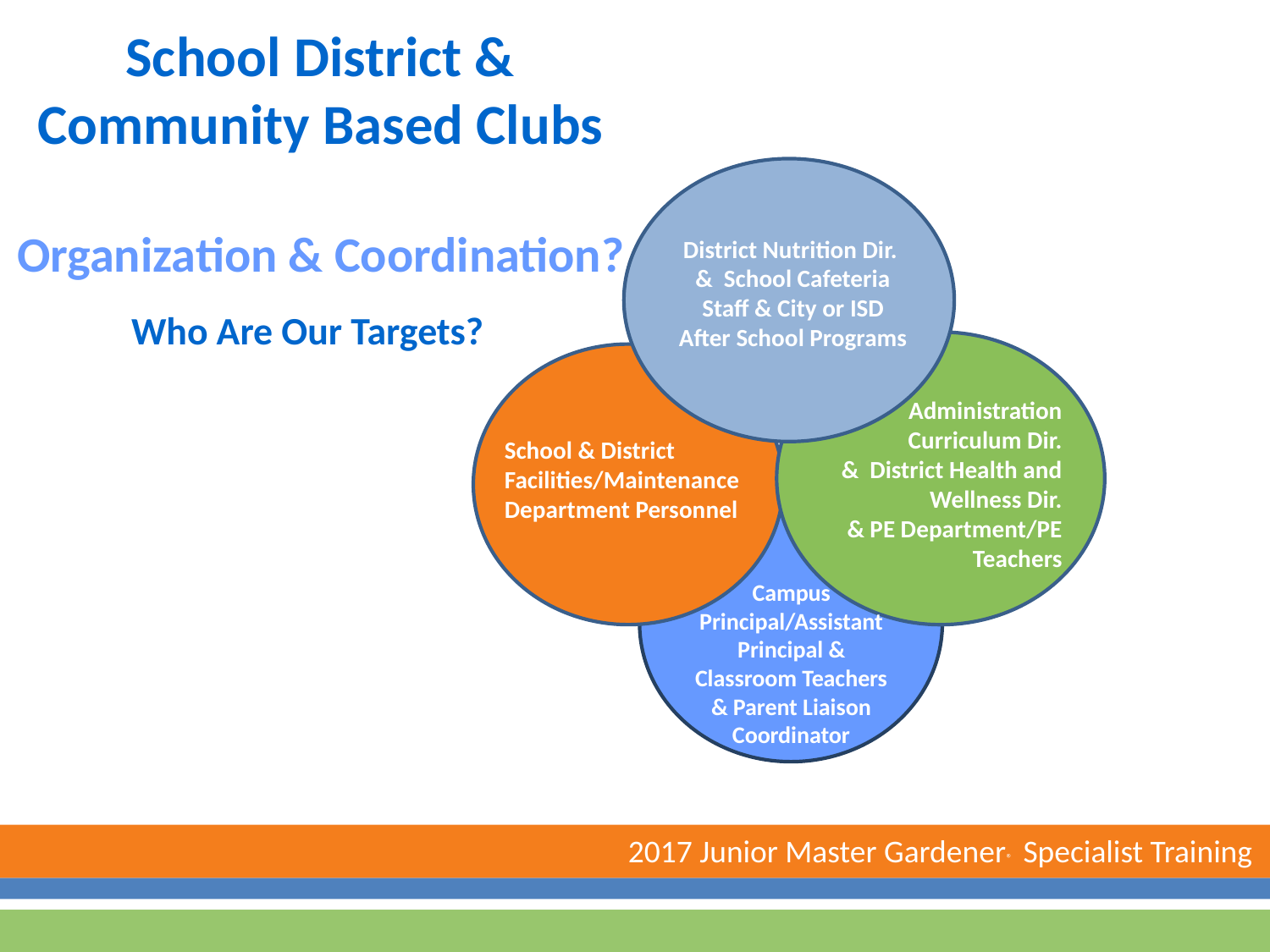

School District & Community Based Clubs

Organization & Coordination?

District Nutrition Dir.
&  School Cafeteria Staff & City or ISD After School Programs
Who Are Our Targets?

    Administration Curriculum Dir.
&  District Health and Wellness Dir.
& PE Department/PE Teachers
School & District Facilities/Maintenance Department Personnel

Campus Principal/Assistant Principal &
Classroom Teachers
& Parent Liaison Coordinator